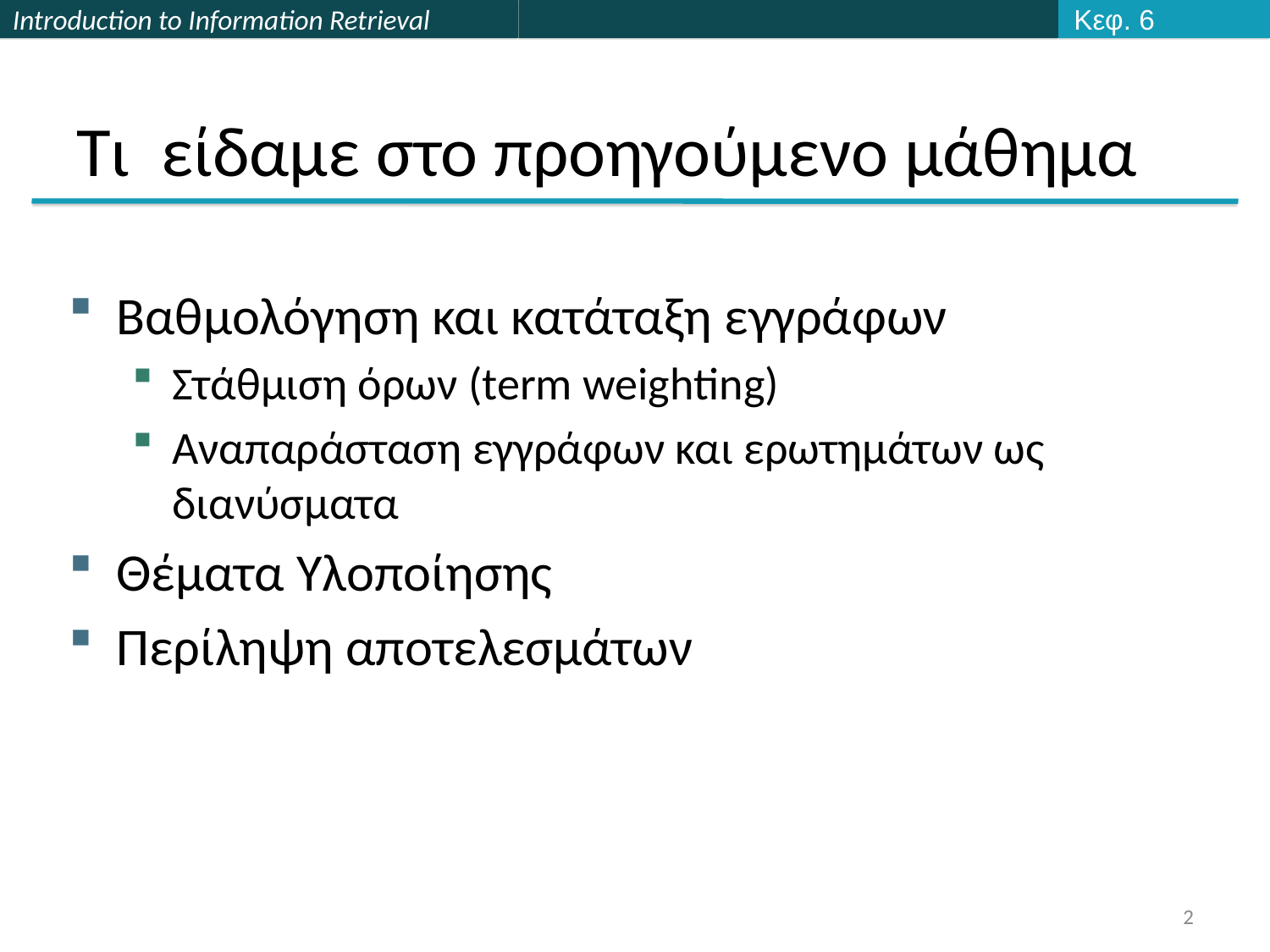

Κεφ. 6
# Τι  είδαμε στο προηγούμενο μάθημα
Βαθμολόγηση και κατάταξη εγγράφων
Στάθμιση όρων (term weighting)
Αναπαράσταση εγγράφων και ερωτημάτων ως διανύσματα
Θέματα Υλοποίησης
Περίληψη αποτελεσμάτων
2